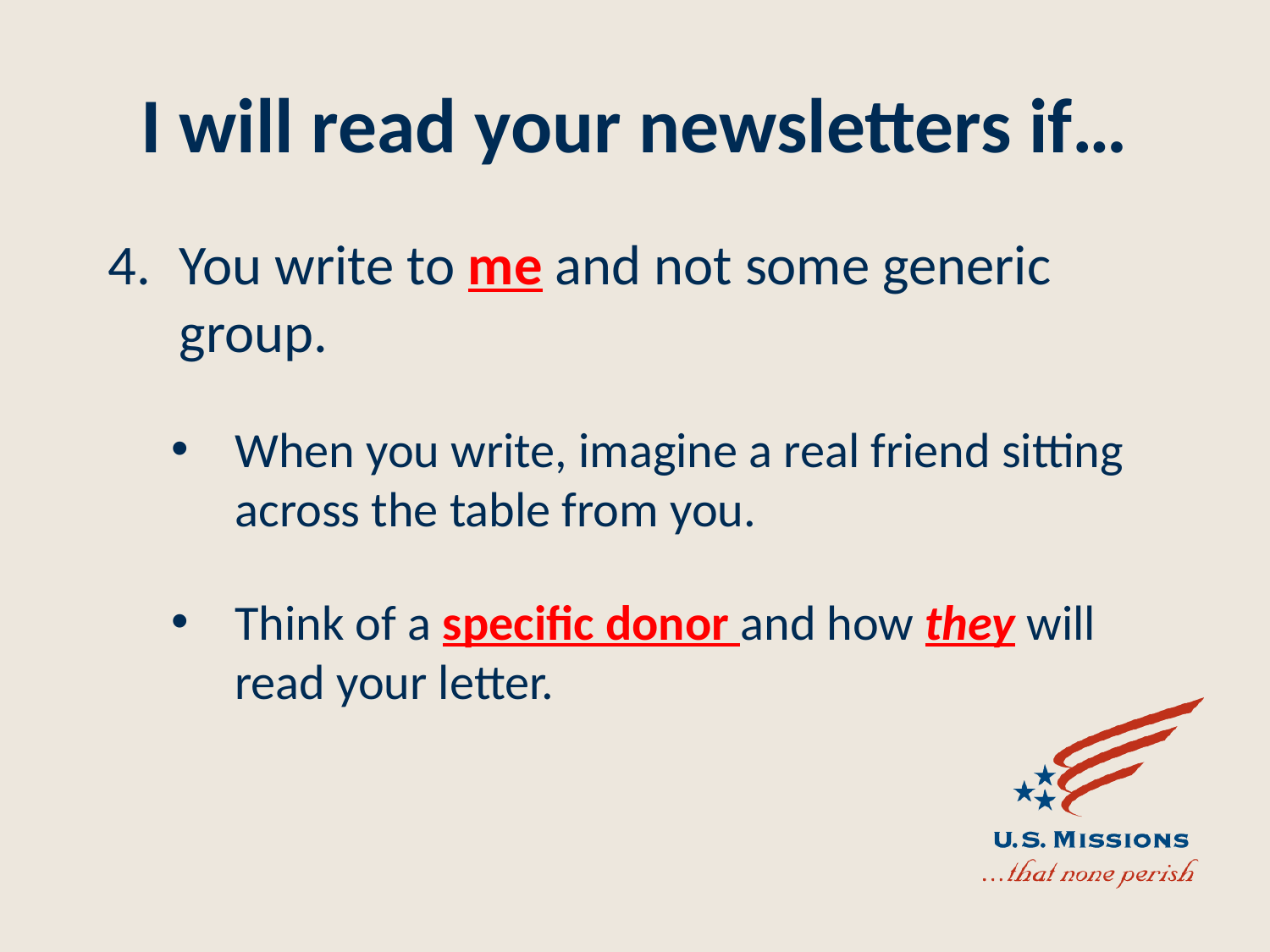

# I will read your newsletters if…
You write to me and not some generic group.

When you write, imagine a real friend sitting across the table from you.

Think of a specific donor and how they will read your letter.